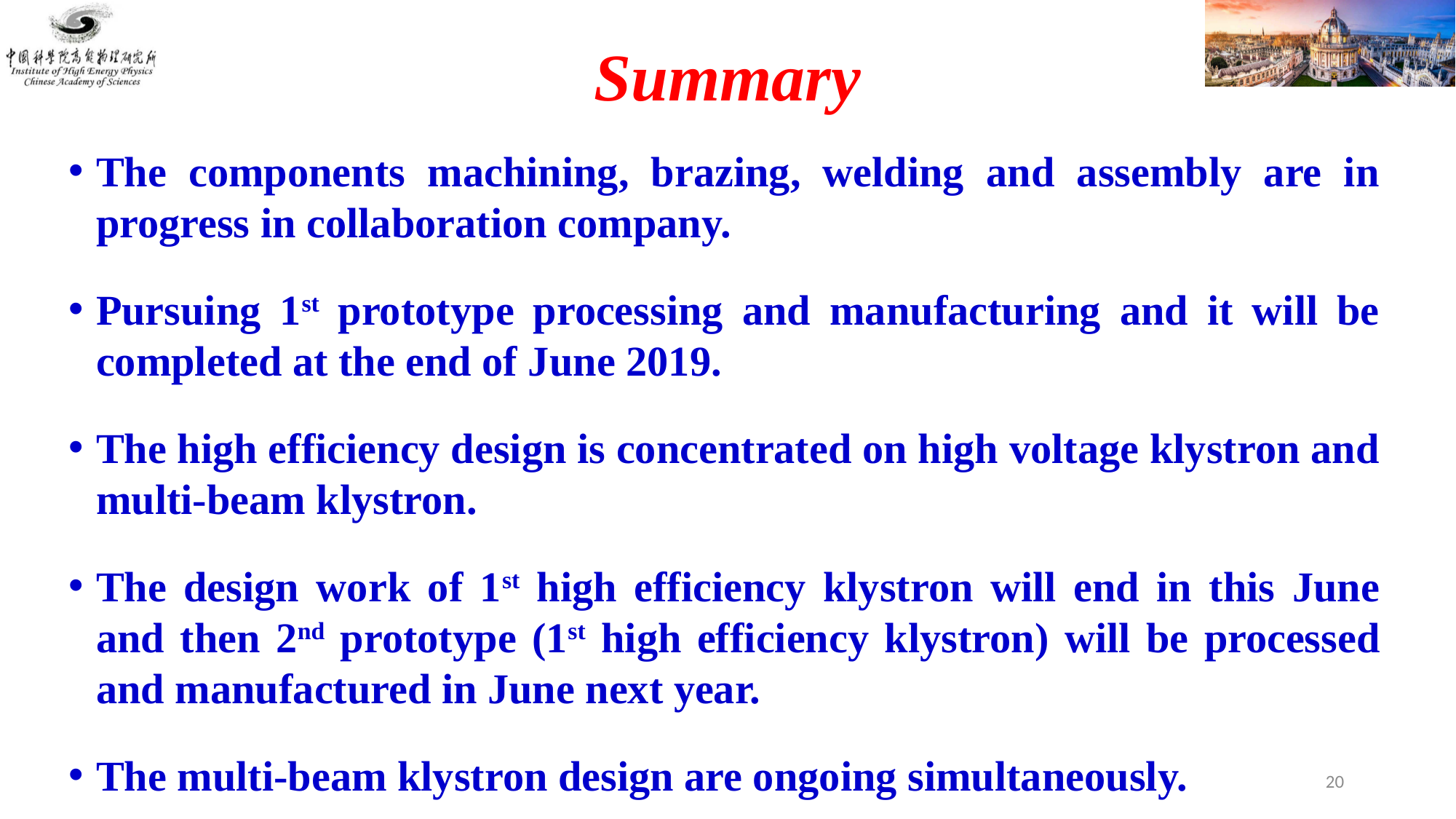

# Summary
The components machining, brazing, welding and assembly are in progress in collaboration company.
Pursuing 1st prototype processing and manufacturing and it will be completed at the end of June 2019.
The high efficiency design is concentrated on high voltage klystron and multi-beam klystron.
The design work of 1st high efficiency klystron will end in this June and then 2nd prototype (1st high efficiency klystron) will be processed and manufactured in June next year.
The multi-beam klystron design are ongoing simultaneously.
20